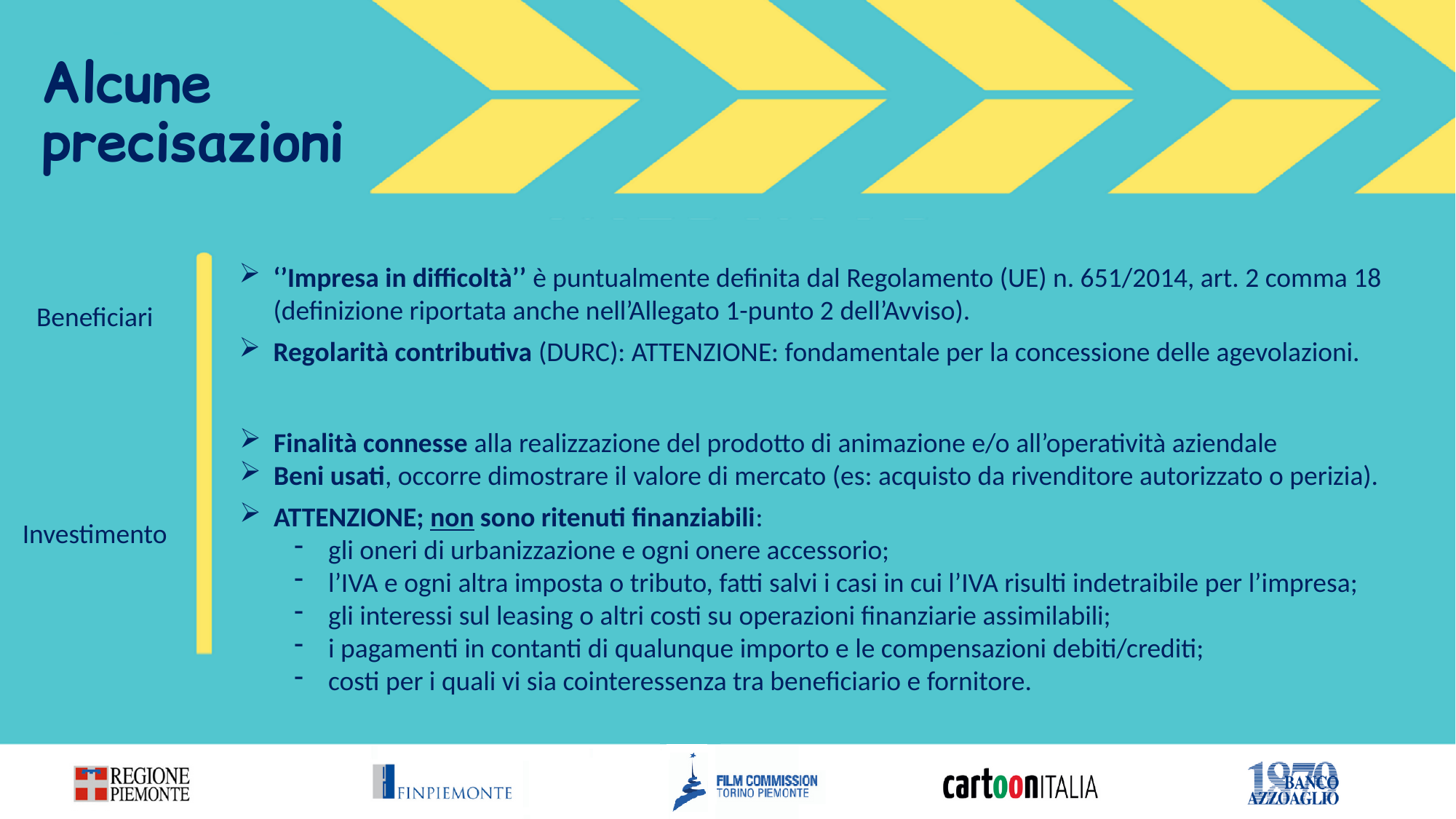

# Alcune precisazioni
‘’Impresa in difficoltà’’ è puntualmente definita dal Regolamento (UE) n. 651/2014, art. 2 comma 18 (definizione riportata anche nell’Allegato 1-punto 2 dell’Avviso).
Regolarità contributiva (DURC): ATTENZIONE: fondamentale per la concessione delle agevolazioni.
Beneficiari
Finalità connesse alla realizzazione del prodotto di animazione e/o all’operatività aziendale
Beni usati, occorre dimostrare il valore di mercato (es: acquisto da rivenditore autorizzato o perizia).
ATTENZIONE; non sono ritenuti finanziabili:
gli oneri di urbanizzazione e ogni onere accessorio;
l’IVA e ogni altra imposta o tributo, fatti salvi i casi in cui l’IVA risulti indetraibile per l’impresa;
gli interessi sul leasing o altri costi su operazioni finanziarie assimilabili;
i pagamenti in contanti di qualunque importo e le compensazioni debiti/crediti;
costi per i quali vi sia cointeressenza tra beneficiario e fornitore.
Investimento